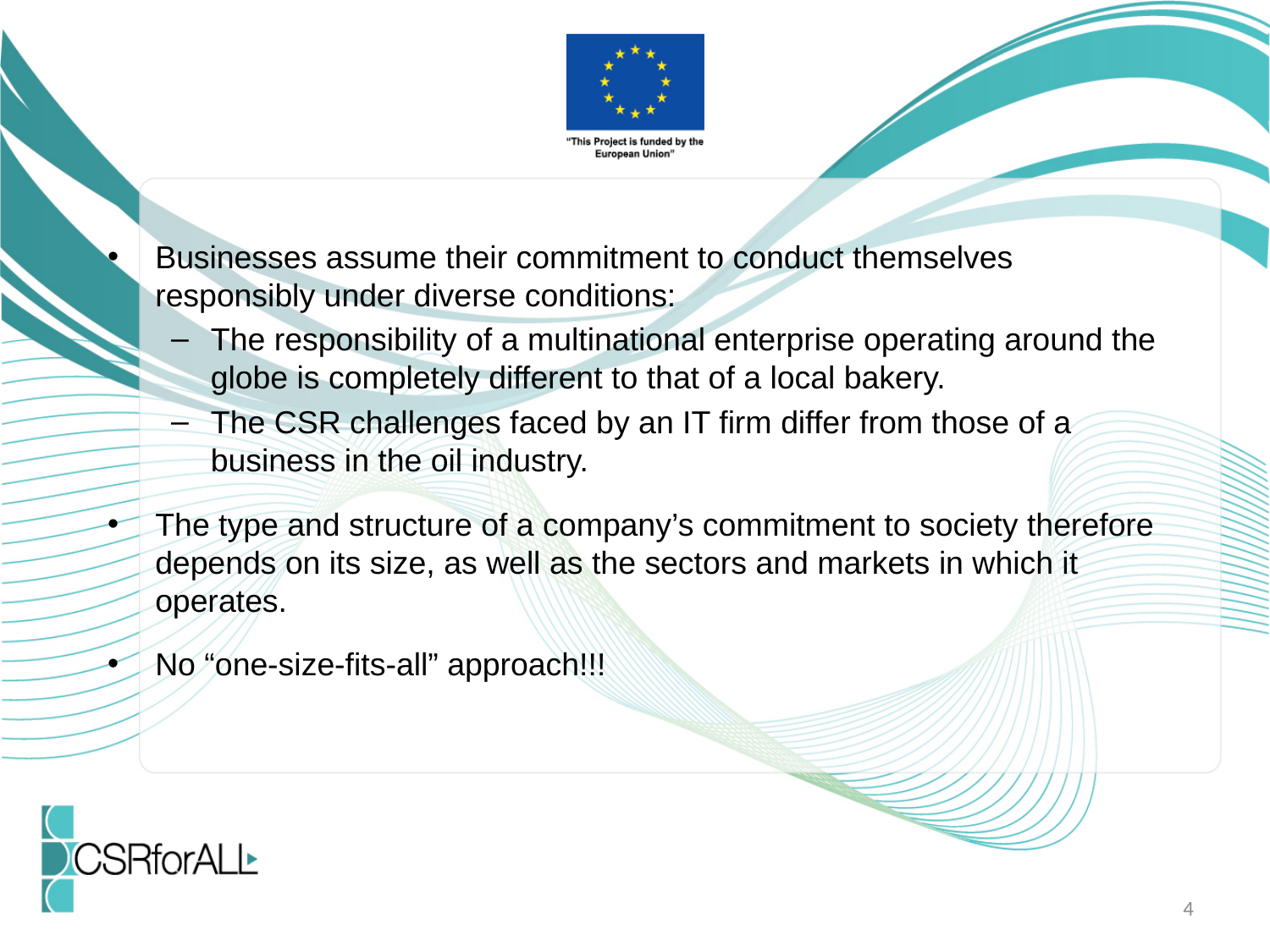

Businesses assume their commitment to conduct themselves responsibly under diverse conditions:
The responsibility of a multinational enterprise operating around the globe is completely different to that of a local bakery.
The CSR challenges faced by an IT firm differ from those of a business in the oil industry.

The type and structure of a company’s commitment to society therefore depends on its size, as well as the sectors and markets in which it operates.

No “one-size-fits-all” approach!!!
4